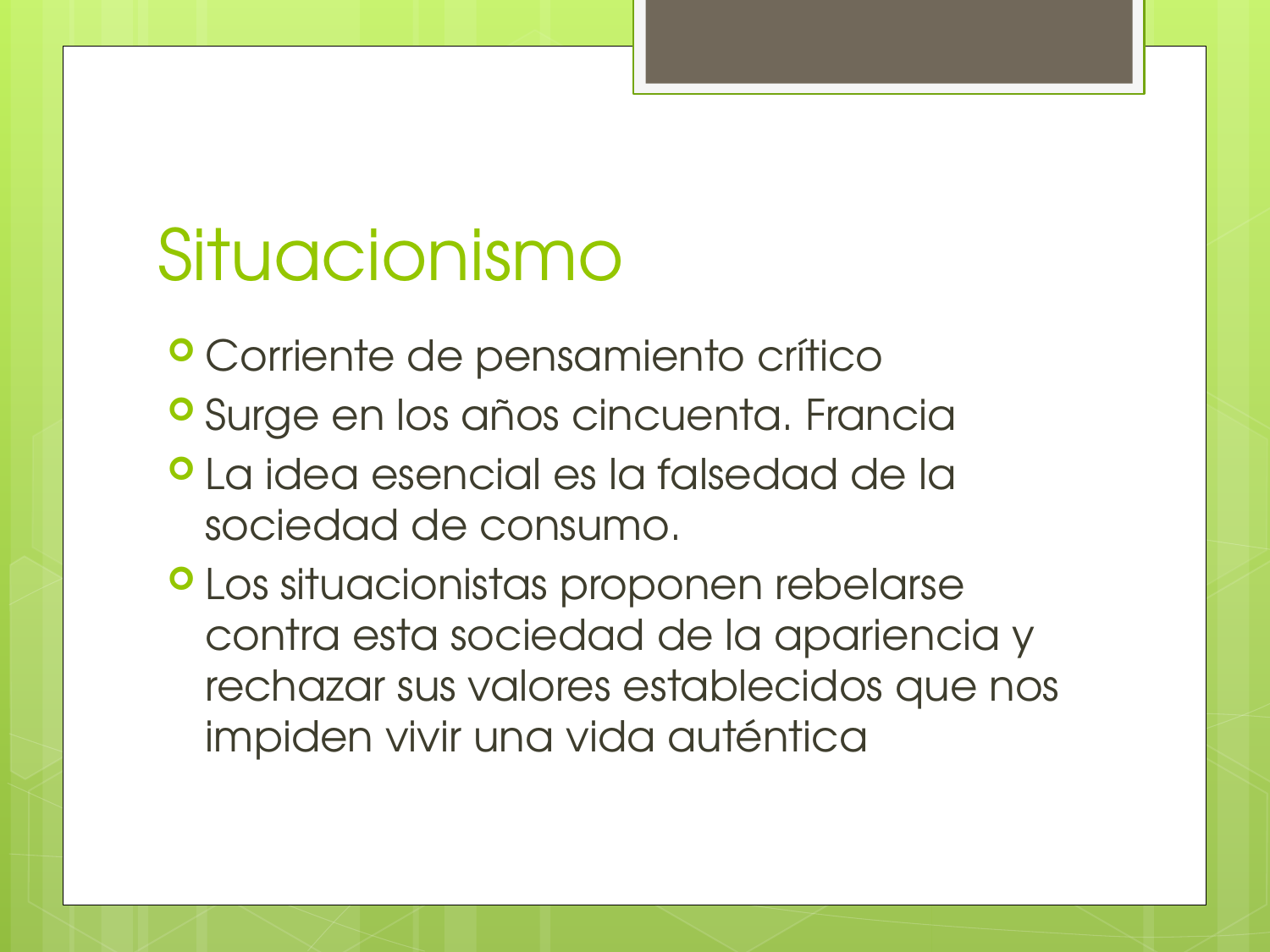

# Situacionismo
Corriente de pensamiento crítico
Surge en los años cincuenta. Francia
La idea esencial es la falsedad de la sociedad de consumo.
Los situacionistas proponen rebelarse contra esta sociedad de la apariencia y rechazar sus valores establecidos que nos impiden vivir una vida auténtica